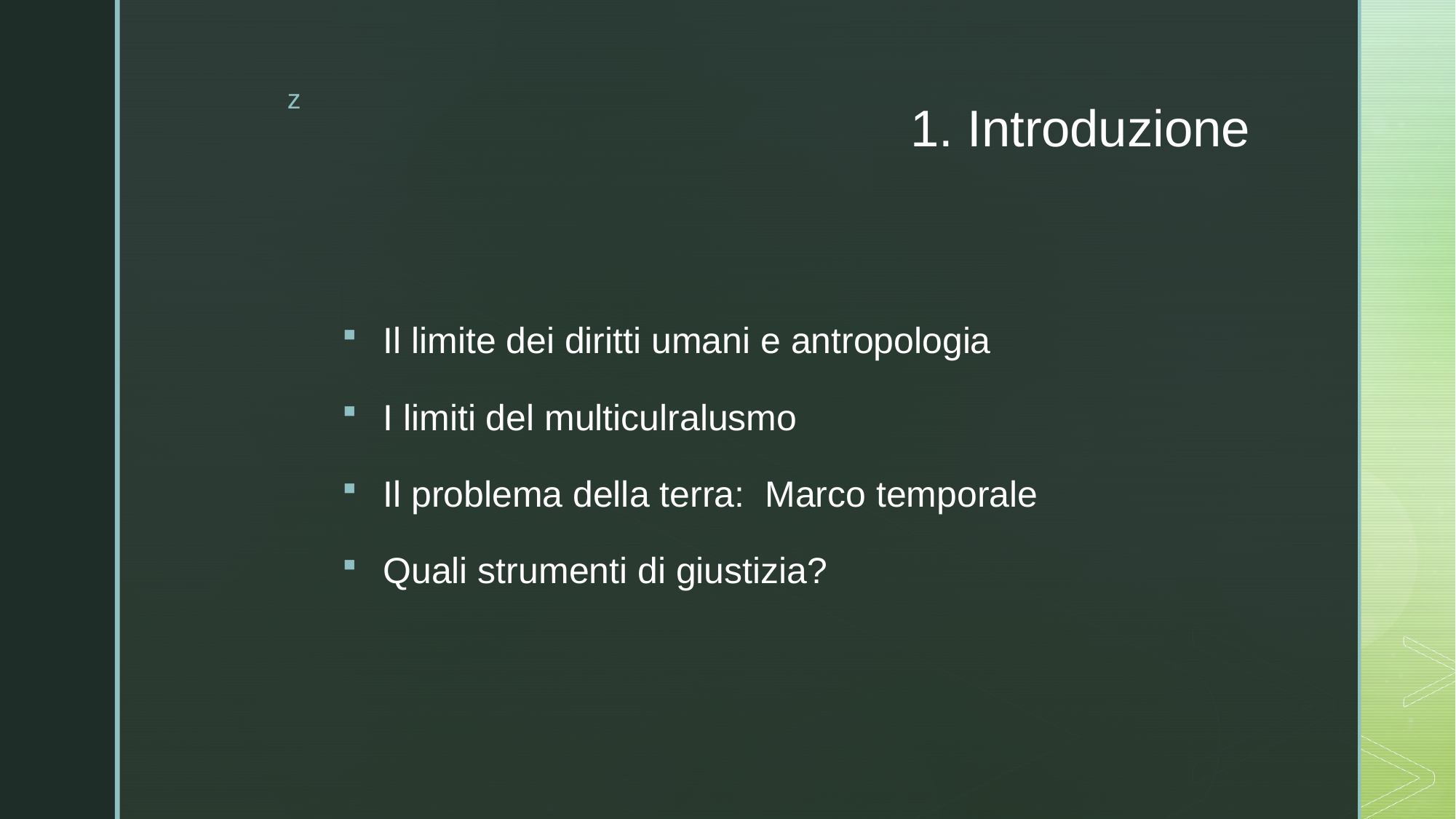

# 1. Introduzione
Il limite dei diritti umani e antropologia
I limiti del multiculralusmo
Il problema della terra:  Marco temporale
Quali strumenti di giustizia?